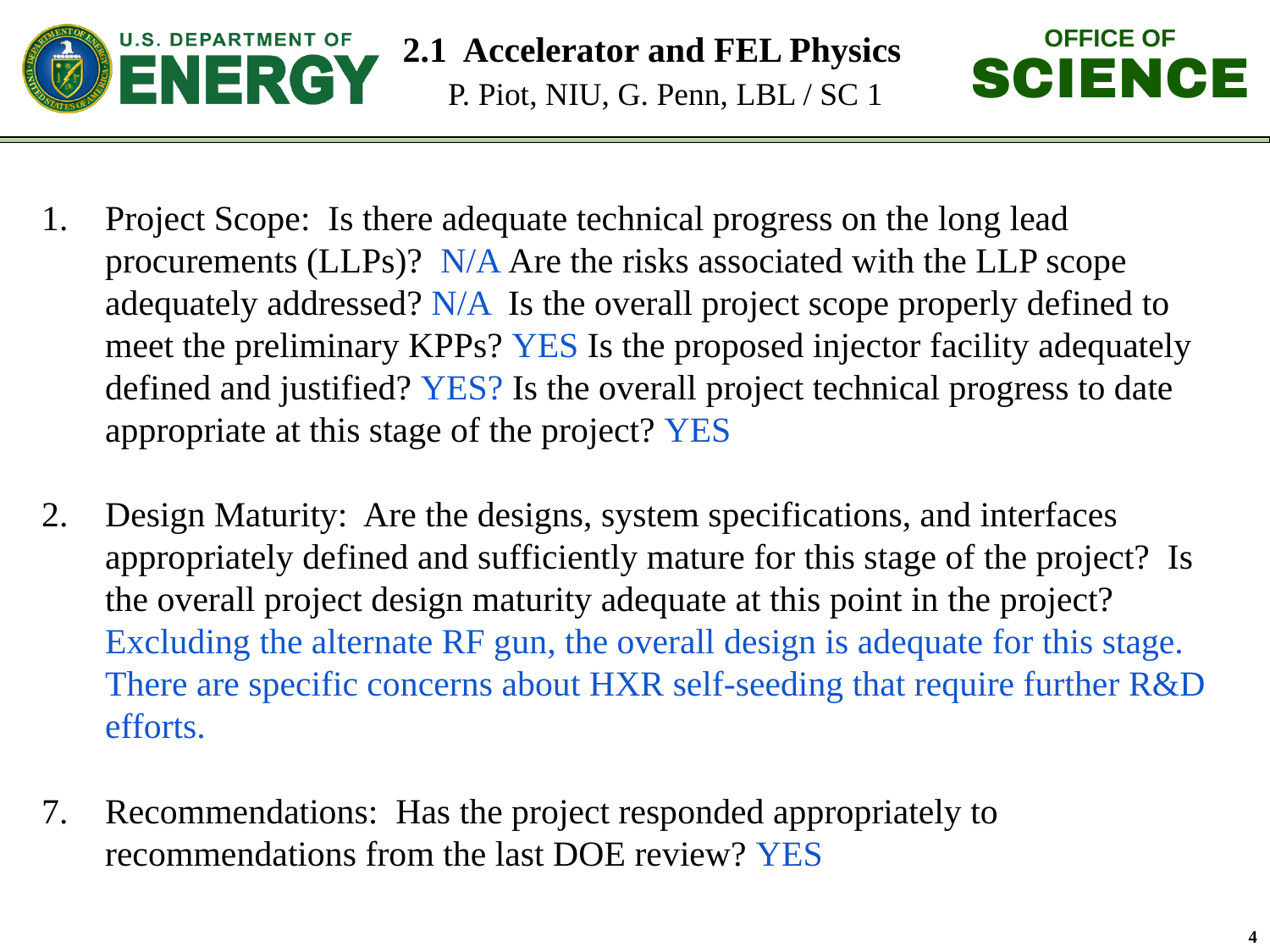

2.1  Accelerator and FEL Physics
 P. Piot, NIU, G. Penn, LBL / SC 1
Project Scope:  Is there adequate technical progress on the long lead procurements (LLPs)?  N/A Are the risks associated with the LLP scope adequately addressed? N/A  Is the overall project scope properly defined to meet the preliminary KPPs? YES Is the proposed injector facility adequately defined and justified? YES? Is the overall project technical progress to date appropriate at this stage of the project? YES

Design Maturity:  Are the designs, system specifications, and interfaces appropriately defined and sufficiently mature for this stage of the project?  Is the overall project design maturity adequate at this point in the project?   Excluding the alternate RF gun, the overall design is adequate for this stage.  There are specific concerns about HXR self-seeding that require further R&D efforts.

Recommendations:  Has the project responded appropriately to recommendations from the last DOE review? YES

4